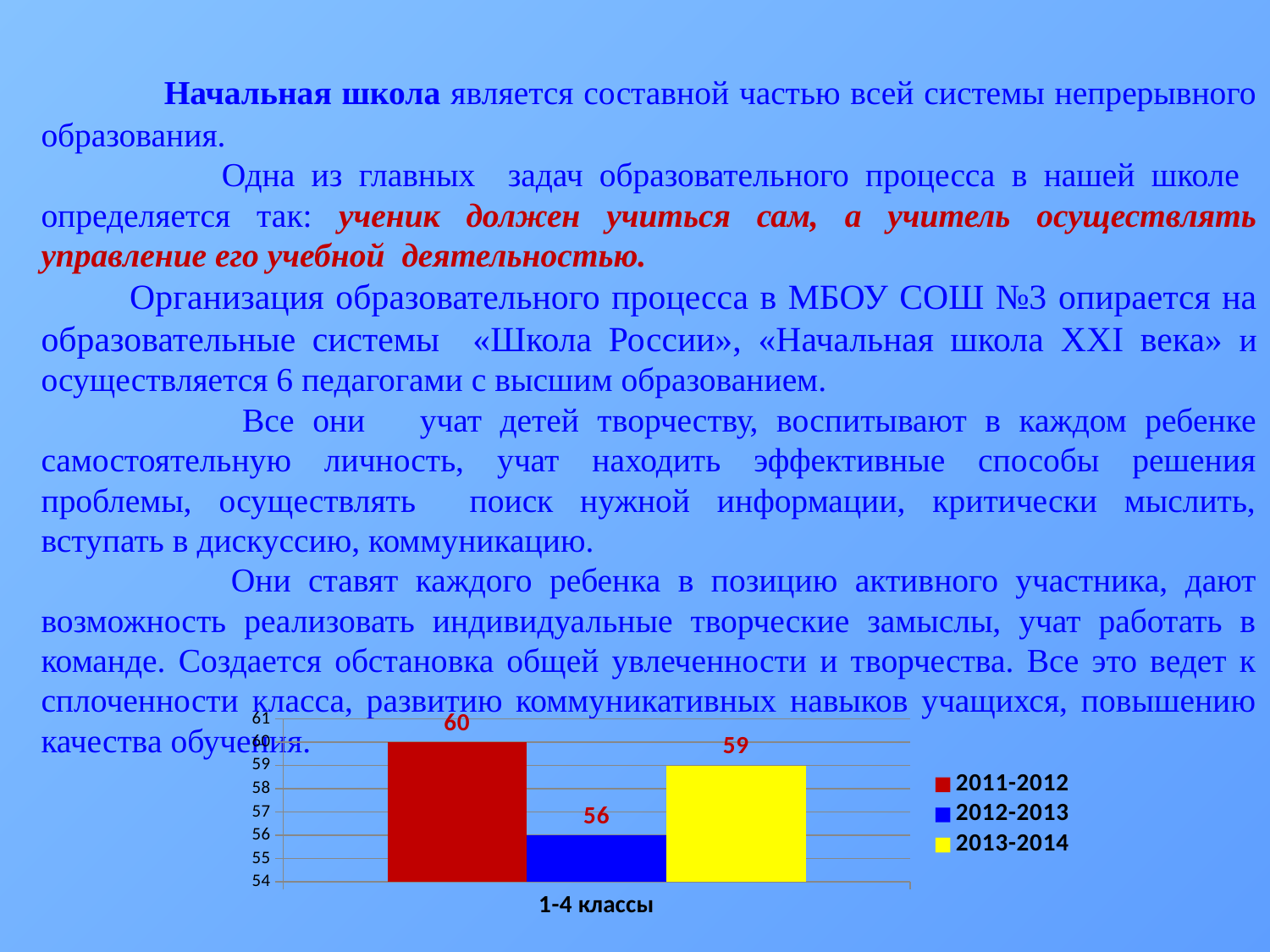

Начальная школа является составной частью всей системы непрерывного образования.
           Одна из главных  задач образовательного процесса в нашей школе  определяется так: ученик должен учиться сам, а учитель осуществлять управление его учебной  деятельностью.
        Организация образовательного процесса в МБОУ СОШ №3 опирается на образовательные системы  «Школа России», «Начальная школа XXI века» и осуществляется 6 педагогами с высшим образованием.
           Все они   учат детей творчеству, воспитывают в каждом ребенке самостоятельную личность, учат находить эффективные способы решения проблемы, осуществлять  поиск нужной информации, критически мыслить, вступать в дискуссию, коммуникацию.
           Они ставят каждого ребенка в позицию активного участника, дают возможность реализовать индивидуальные творческие замыслы, учат работать в команде. Создается обстановка общей увлеченности и творчества. Все это ведет к сплоченности класса, развитию коммуникативных навыков учащихся, повышению качества обучения.

### Chart

| Category | 2011-2012 | 2012-2013 | 2013-2014 |
|---|---|---|---|
| 1-4 классы | 60.0 | 56.0 | 59.0 |